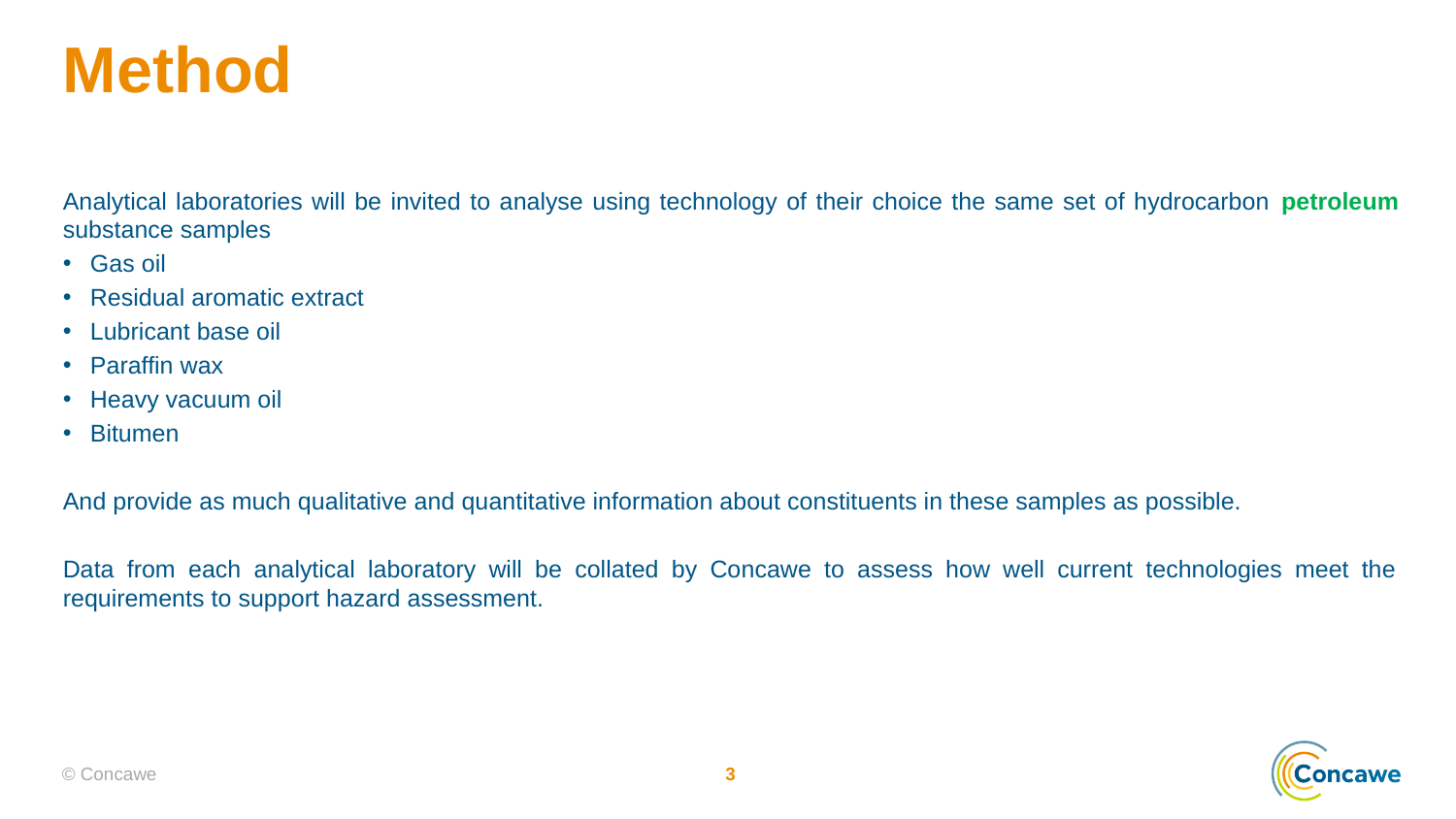

Method
Analytical laboratories will be invited to analyse using technology of their choice the same set of hydrocarbon petroleum substance samples
Gas oil
Residual aromatic extract
Lubricant base oil
Paraffin wax
Heavy vacuum oil
Bitumen

And provide as much qualitative and quantitative information about constituents in these samples as possible.

Data from each analytical laboratory will be collated by Concawe to assess how well current technologies meet the requirements to support hazard assessment.